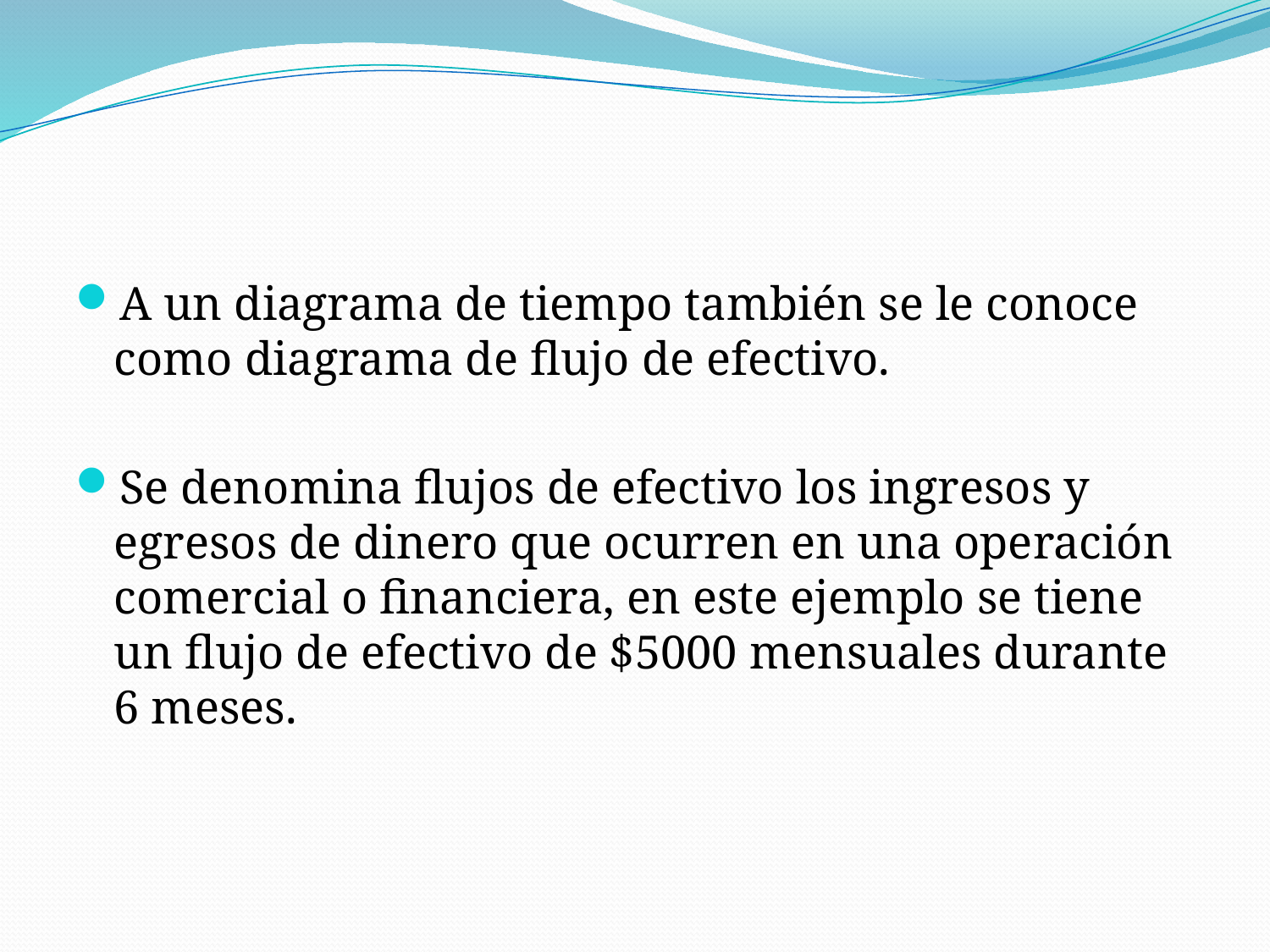

#
A un diagrama de tiempo también se le conoce como diagrama de flujo de efectivo.

Se denomina flujos de efectivo los ingresos y egresos de dinero que ocurren en una operación comercial o financiera, en este ejemplo se tiene un flujo de efectivo de $5000 mensuales durante 6 meses.